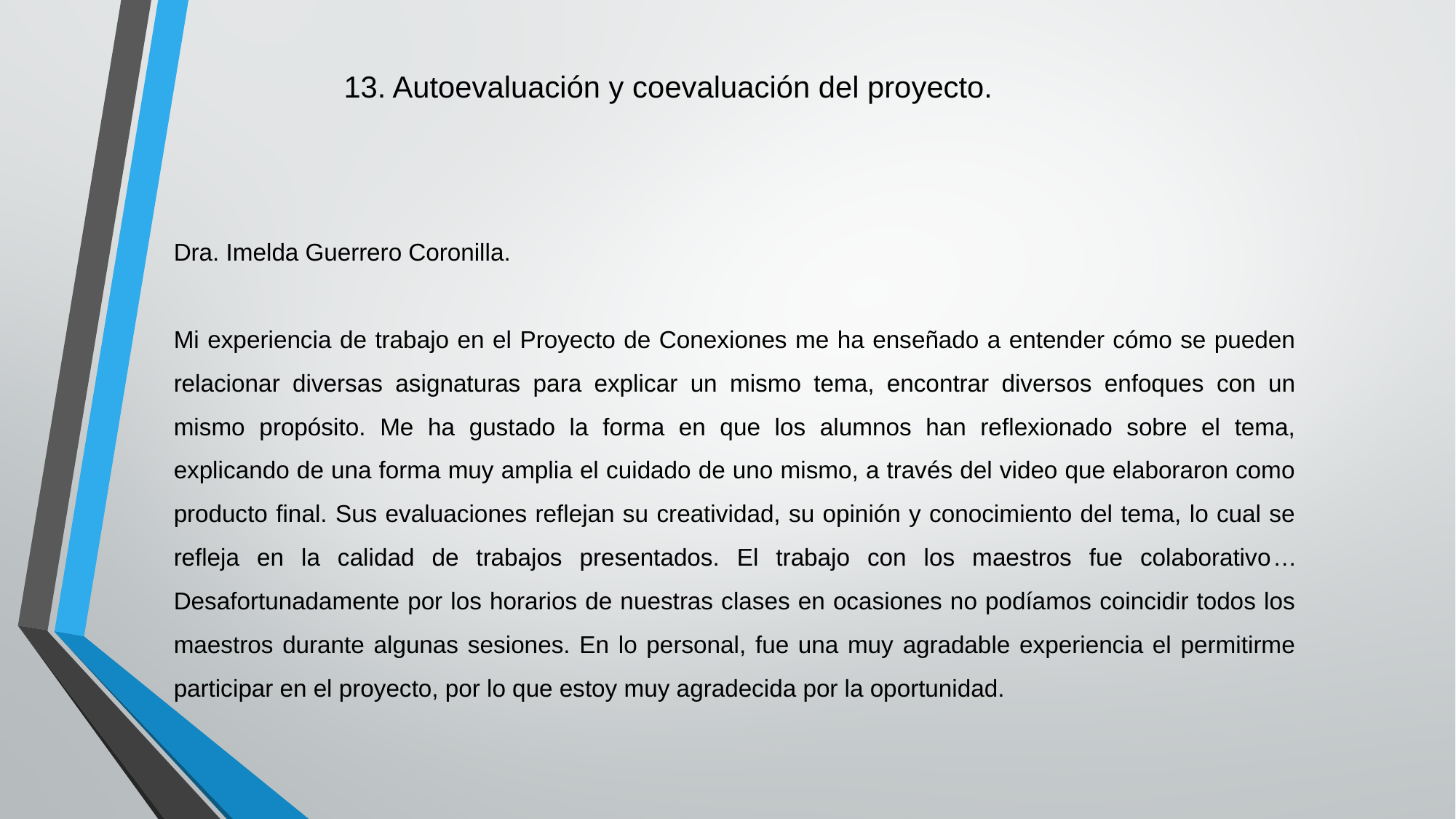

# 13. Autoevaluación y coevaluación del proyecto.
Dra. Imelda Guerrero Coronilla.

Mi experiencia de trabajo en el Proyecto de Conexiones me ha enseñado a entender cómo se pueden relacionar diversas asignaturas para explicar un mismo tema, encontrar diversos enfoques con un mismo propósito. Me ha gustado la forma en que los alumnos han reflexionado sobre el tema, explicando de una forma muy amplia el cuidado de uno mismo, a través del video que elaboraron como producto final. Sus evaluaciones reflejan su creatividad, su opinión y conocimiento del tema, lo cual se refleja en la calidad de trabajos presentados. El trabajo con los maestros fue colaborativo… Desafortunadamente por los horarios de nuestras clases en ocasiones no podíamos coincidir todos los maestros durante algunas sesiones. En lo personal, fue una muy agradable experiencia el permitirme participar en el proyecto, por lo que estoy muy agradecida por la oportunidad.